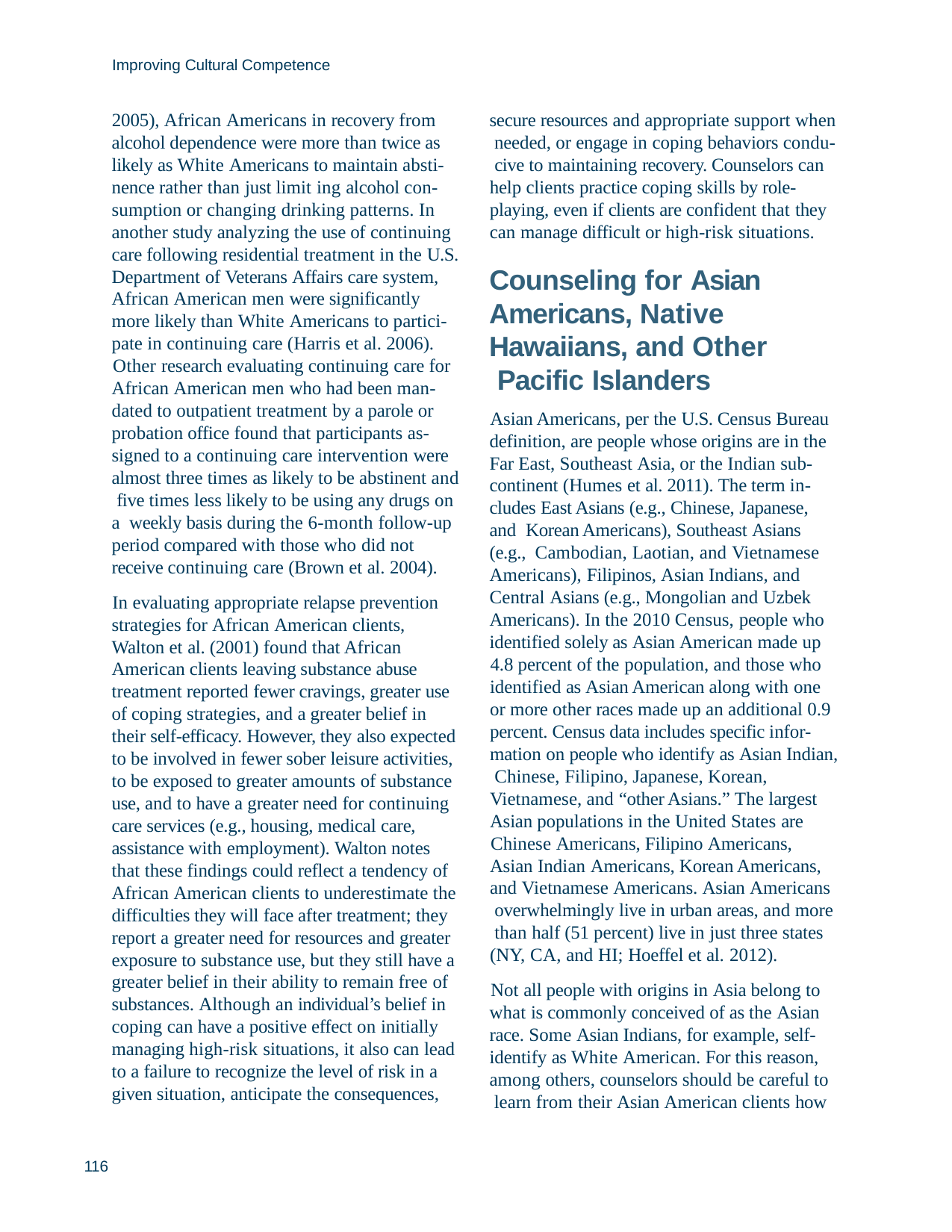

Improving Cultural Competence
2005), African Americans in recovery from  alcohol dependence were more than twice as  likely as White Americans to maintain absti-  nence rather than just limit ing alcohol con-  sumption or changing drinking patterns. In  another study analyzing the use of continuing  care following residential treatment in the U.S.  Department of Veterans Affairs care system,  African American men were significantly  more likely than White Americans to partici-  pate in continuing care (Harris et al. 2006).
Other research evaluating continuing care for  African American men who had been man-  dated to outpatient treatment by a parole or  probation office found that participants as-  signed to a continuing care intervention were  almost three times as likely to be abstinent and  five times less likely to be using any drugs on a  weekly basis during the 6-month follow-up  period compared with those who did not  receive continuing care (Brown et al. 2004).
In evaluating appropriate relapse prevention  strategies for African American clients,  Walton et al. (2001) found that African  American clients leaving substance abuse  treatment reported fewer cravings, greater use  of coping strategies, and a greater belief in  their self-efficacy. However, they also expected  to be involved in fewer sober leisure activities,  to be exposed to greater amounts of substance  use, and to have a greater need for continuing  care services (e.g., housing, medical care,  assistance with employment). Walton notes  that these findings could reflect a tendency of  African American clients to underestimate the  difficulties they will face after treatment; they  report a greater need for resources and greater  exposure to substance use, but they still have a  greater belief in their ability to remain free of  substances. Although an individual’s belief in  coping can have a positive effect on initially  managing high-risk situations, it also can lead  to a failure to recognize the level of risk in a  given situation, anticipate the consequences,
secure resources and appropriate support when  needed, or engage in coping behaviors condu-  cive to maintaining recovery. Counselors can  help clients practice coping skills by role-  playing, even if clients are confident that they  can manage difficult or high-risk situations.
Counseling for Asian  Americans, Native  Hawaiians, and Other  Pacific Islanders
Asian Americans, per the U.S. Census Bureau  definition, are people whose origins are in the  Far East, Southeast Asia, or the Indian sub-  continent (Humes et al. 2011). The term in-  cludes East Asians (e.g., Chinese, Japanese, and  Korean Americans), Southeast Asians (e.g.,  Cambodian, Laotian, and Vietnamese  Americans), Filipinos, Asian Indians, and  Central Asians (e.g., Mongolian and Uzbek  Americans). In the 2010 Census, people who  identified solely as Asian American made up
4.8 percent of the population, and those who  identified as Asian American along with one  or more other races made up an additional 0.9  percent. Census data includes specific infor-  mation on people who identify as Asian Indian,  Chinese, Filipino, Japanese, Korean,  Vietnamese, and “other Asians.” The largest  Asian populations in the United States are
Chinese Americans, Filipino Americans,  Asian Indian Americans, Korean Americans,  and Vietnamese Americans. Asian Americans  overwhelmingly live in urban areas, and more  than half (51 percent) live in just three states  (NY, CA, and HI; Hoeffel et al. 2012).
Not all people with origins in Asia belong to  what is commonly conceived of as the Asian  race. Some Asian Indians, for example, self-  identify as White American. For this reason,  among others, counselors should be careful to  learn from their Asian American clients how
116